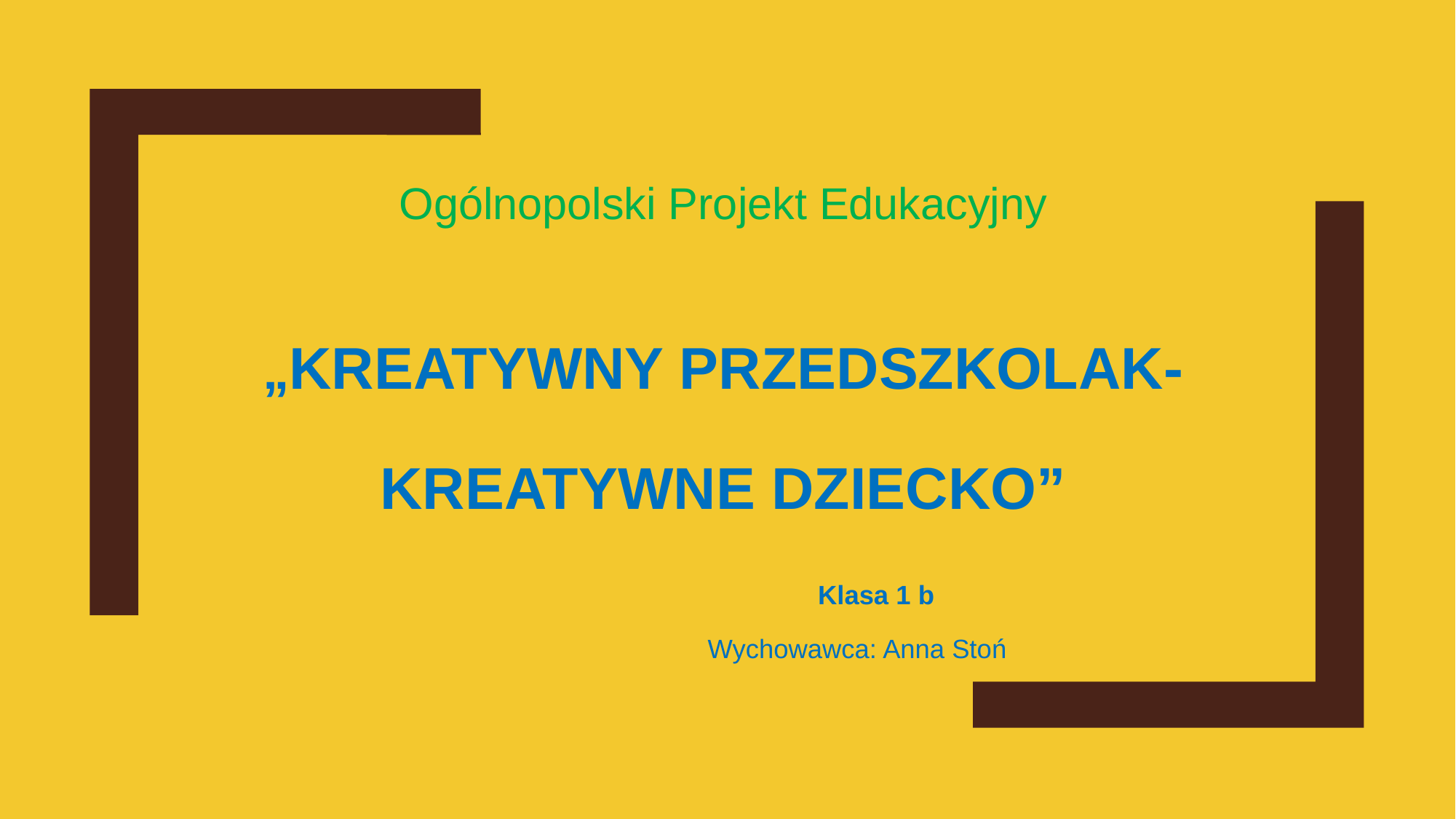

Ogólnopolski Projekt Edukacyjny

„KREATYWNY PRZEDSZKOLAK-
KREATYWNE DZIECKO”

								Klasa 1 b
							Wychowawca: Anna Stoń
#